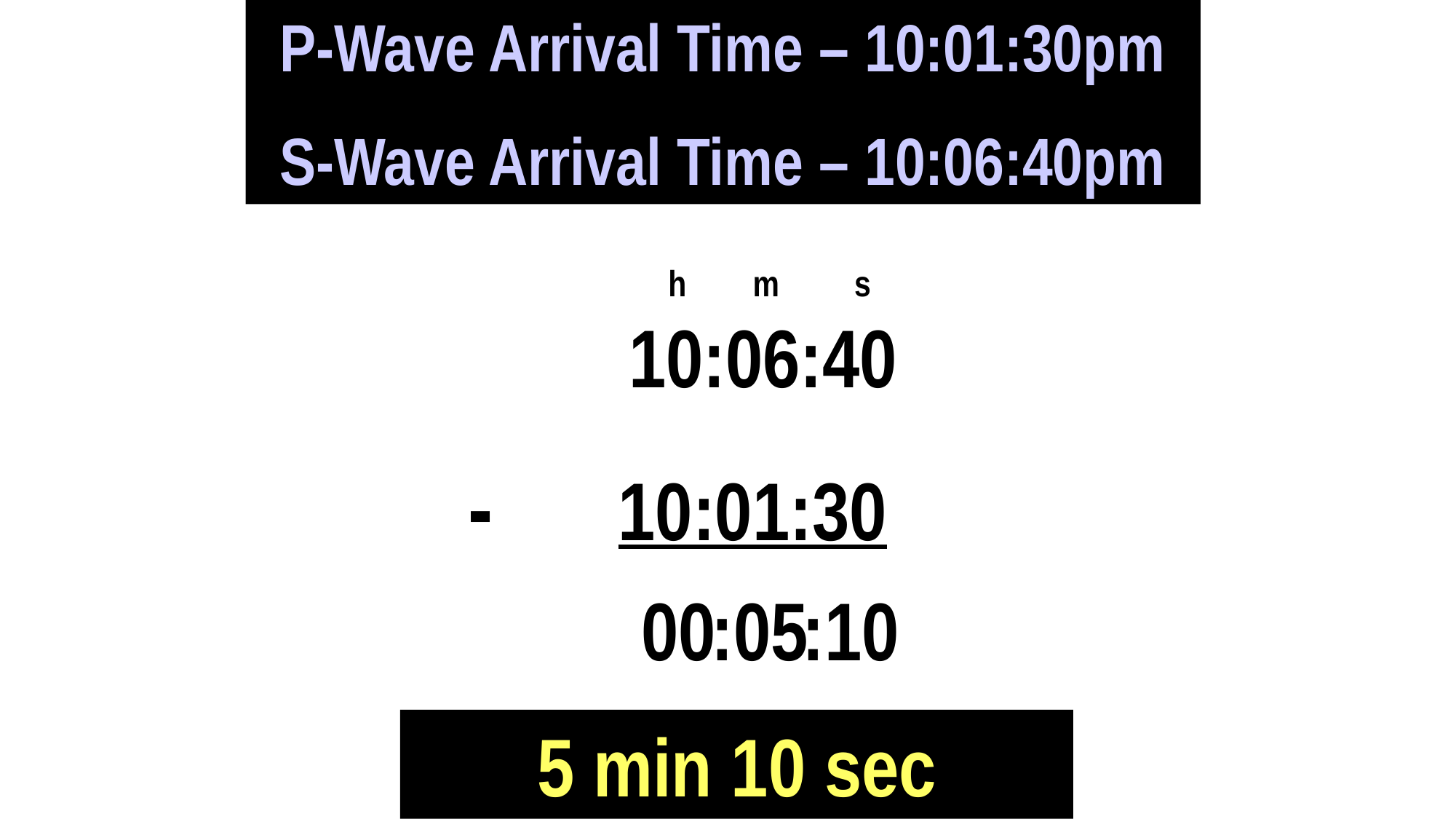

P-Wave Arrival Time – 10:01:30pm
S-Wave Arrival Time – 10:06:40pm
Borrowing Time Technique
         h        m         s
                    10:06:40
-        10:01:30

    00
  :05
  :10

5 min 10 sec